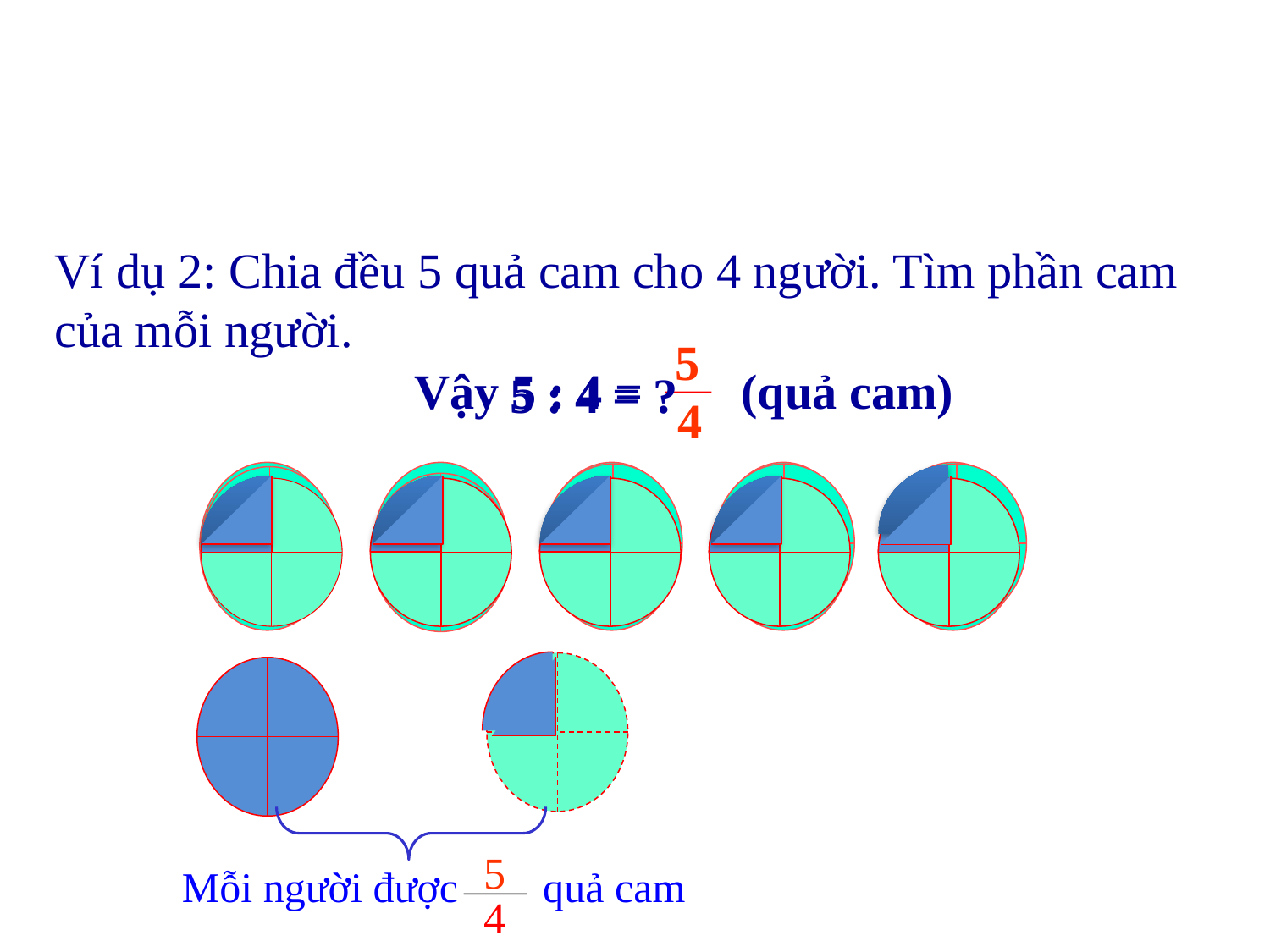

Ví dụ 2: Chia đều 5 quả cam cho 4 người. Tìm phần cam của mỗi người.
5
4

Vậy 5 : 4 =        (quả cam)
5 : 4 = ?

5
4

Mỗi người được        quả cam